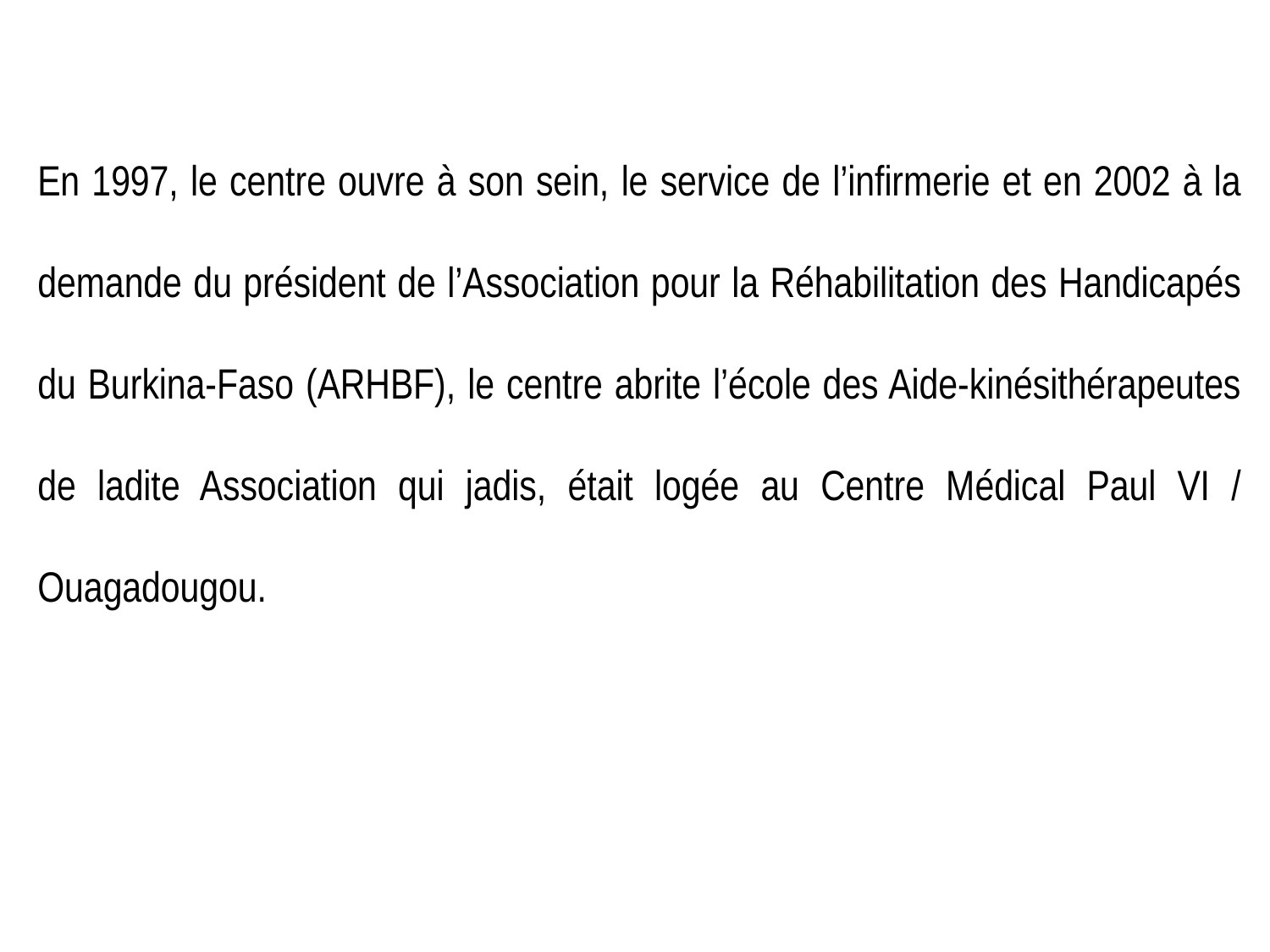

En 1997, le centre ouvre à son sein, le service de l’infirmerie et en 2002 à la demande du président de l’Association pour la Réhabilitation des Handicapés du Burkina-Faso (ARHBF), le centre abrite l’école des Aide-kinésithérapeutes de ladite Association qui jadis, était logée au Centre Médical Paul VI / Ouagadougou.